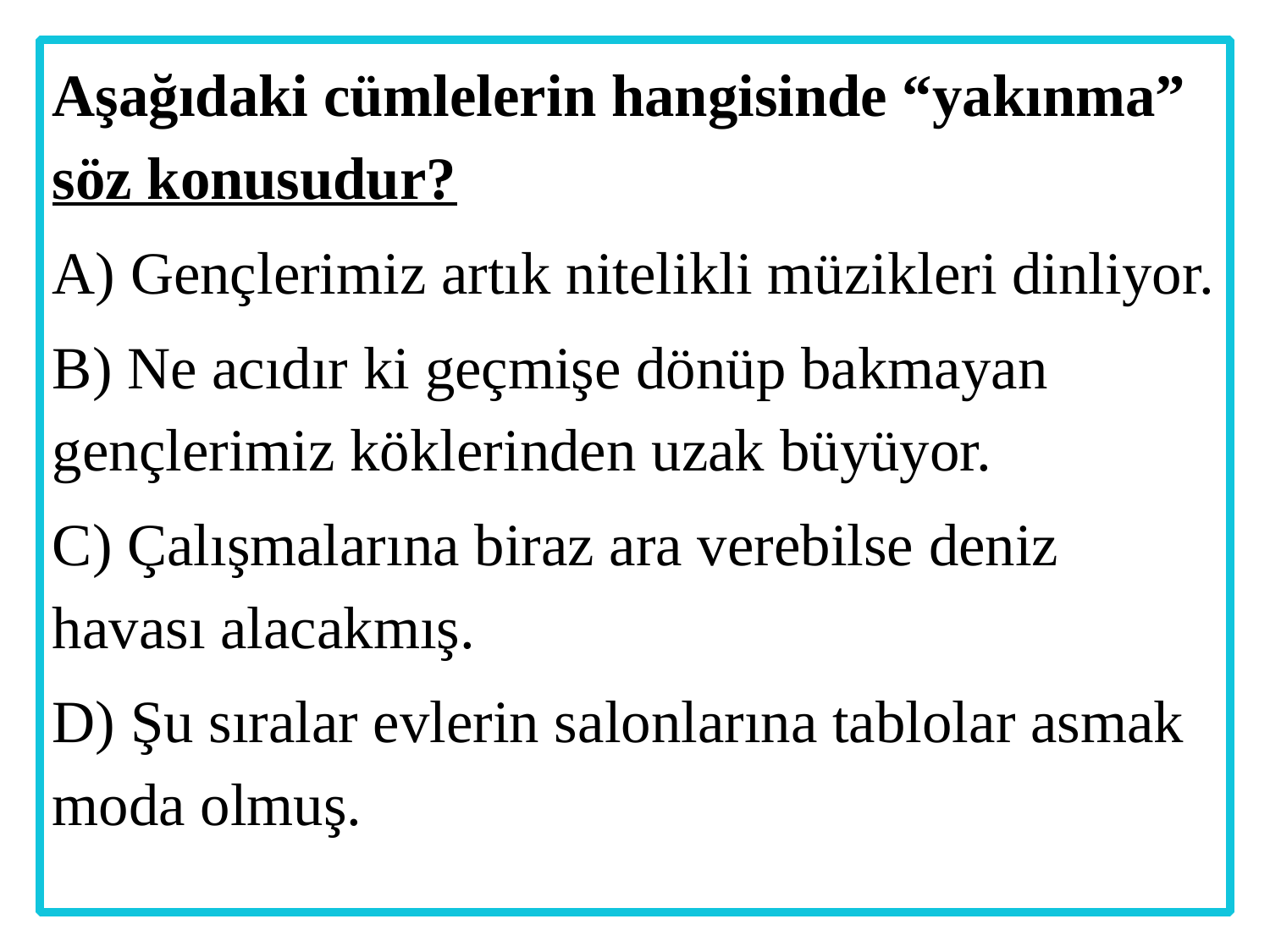

Aşağıdaki cümlelerin hangisinde “yakınma” söz konusudur?
A) Gençlerimiz artık nitelikli müzikleri dinliyor.
B) Ne acıdır ki geçmişe dönüp bakmayan gençlerimiz köklerinden uzak büyüyor.
C) Çalışmalarına biraz ara verebilse deniz havası alacakmış.
D) Şu sıralar evlerin salonlarına tablolar asmak moda olmuş.